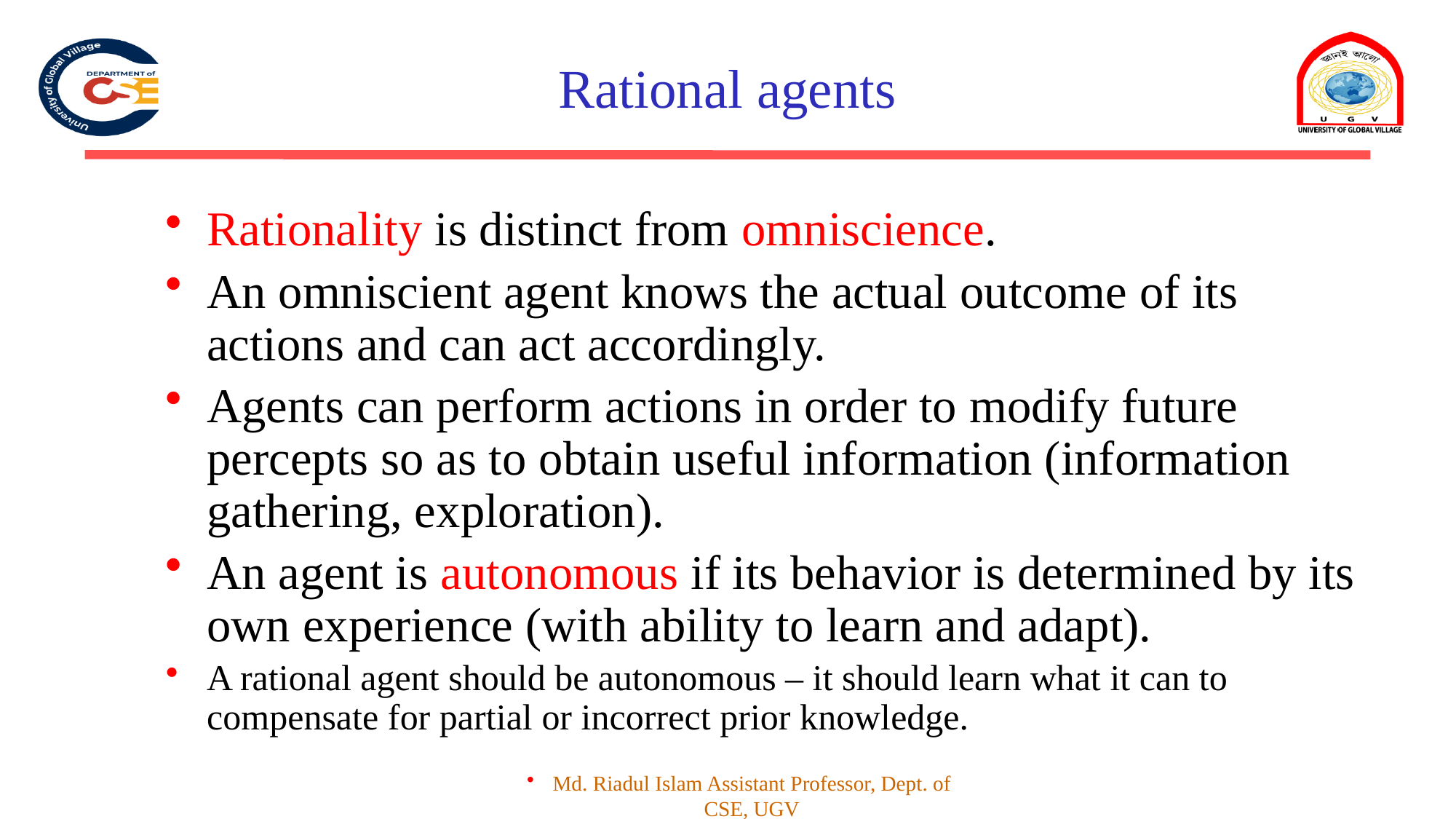

# Rational agents
Rationality is distinct from omniscience.
An omniscient agent knows the actual outcome of its actions and can act accordingly.
Agents can perform actions in order to modify future percepts so as to obtain useful information (information gathering, exploration).
An agent is autonomous if its behavior is determined by its own experience (with ability to learn and adapt).
A rational agent should be autonomous – it should learn what it can to compensate for partial or incorrect prior knowledge.